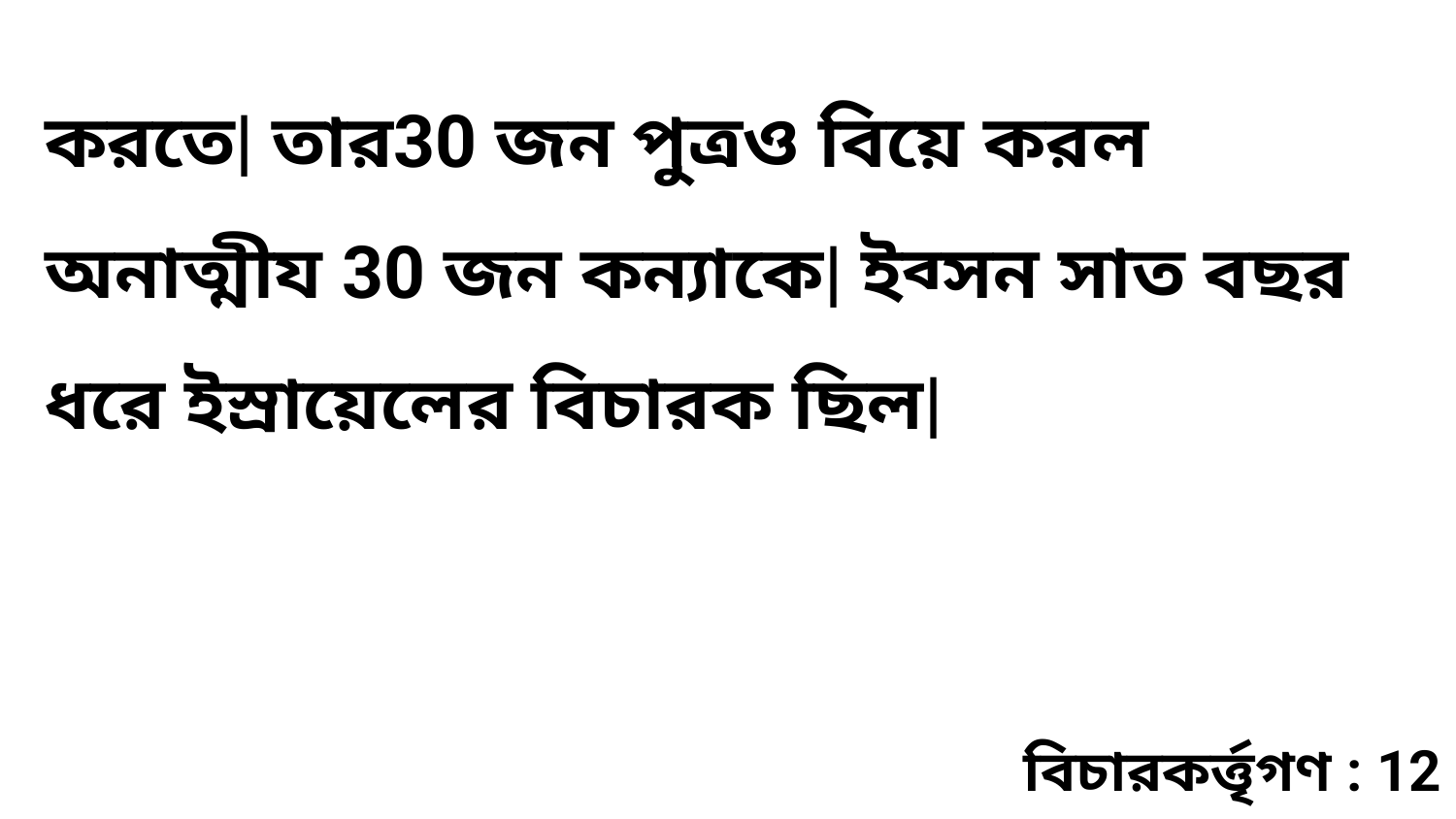

করতে| তার30 জন পুত্রও বিয়ে করল অনাত্মীয 30 জন কন্যাকে| ইব্সন সাত বছর ধরে ইস্রায়েলের বিচারক ছিল|
বিচারকর্ত্তৃগণ : 12